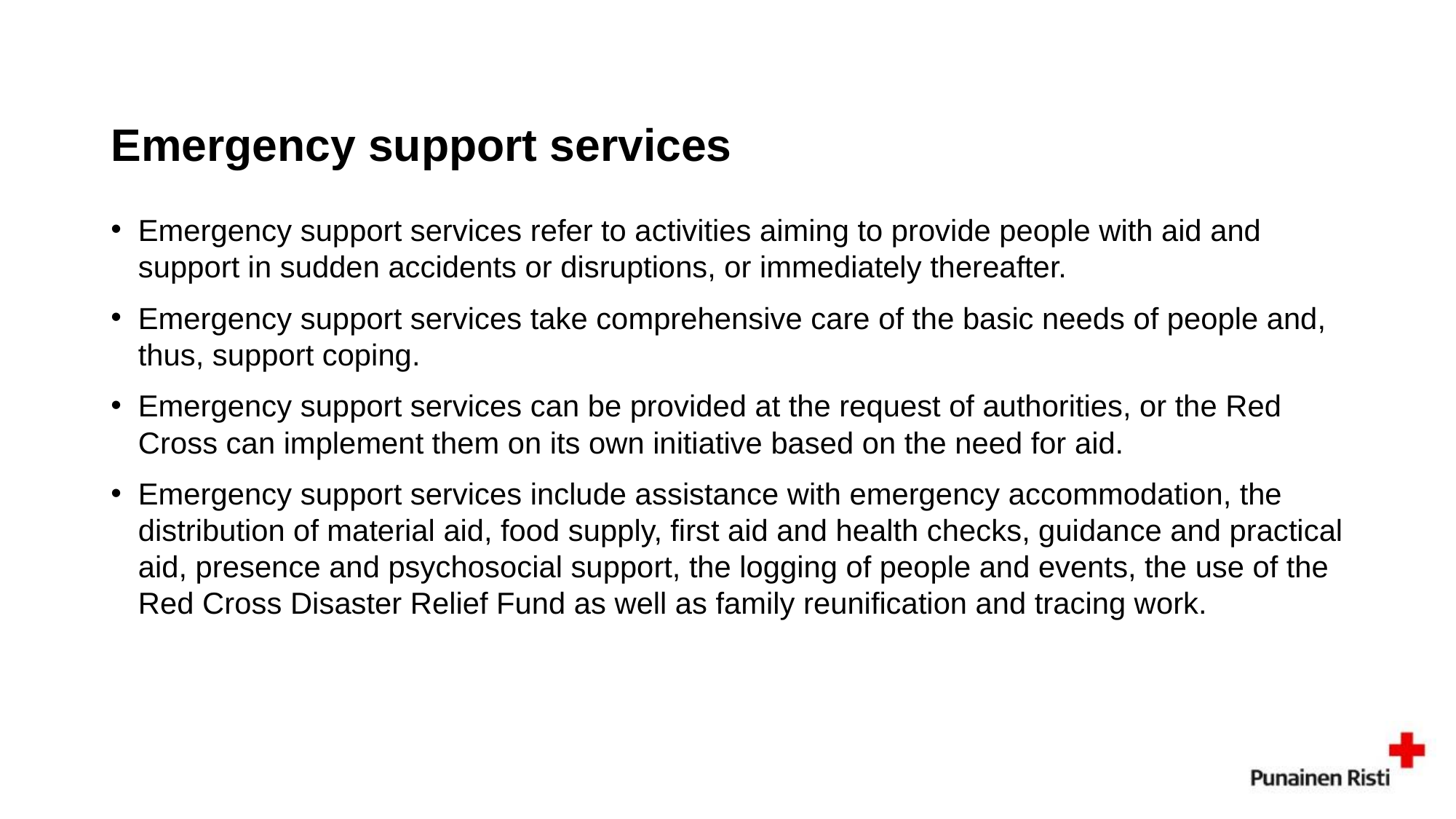

# Emergency support services
Emergency support services refer to activities aiming to provide people with aid and support in sudden accidents or disruptions, or immediately thereafter.
Emergency support services take comprehensive care of the basic needs of people and, thus, support coping.
Emergency support services can be provided at the request of authorities, or the Red Cross can implement them on its own initiative based on the need for aid.
Emergency support services include assistance with emergency accommodation, the distribution of material aid, food supply, first aid and health checks, guidance and practical aid, presence and psychosocial support, the logging of people and events, the use of the Red Cross Disaster Relief Fund as well as family reunification and tracing work.